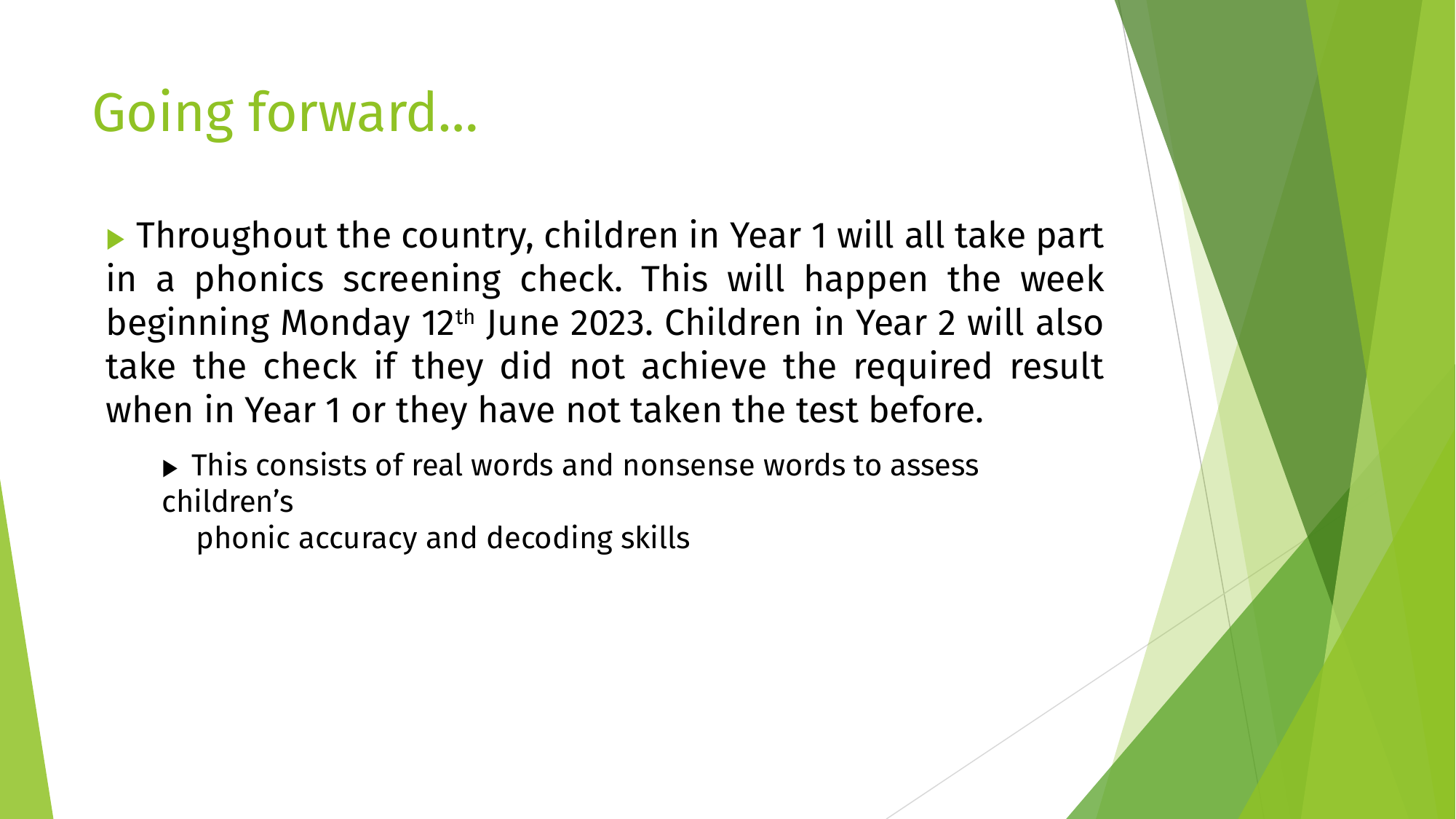

# Going forward…
▶ Throughout the country, children in Year 1 will all take part in a phonics screening check. This will happen the week beginning Monday 12th June 2023. Children in Year 2 will also take the check if they did not achieve the required result when in Year 1 or they have not taken the test before.
▶ This consists of real words and nonsense words to assess children’s
phonic accuracy and decoding skills